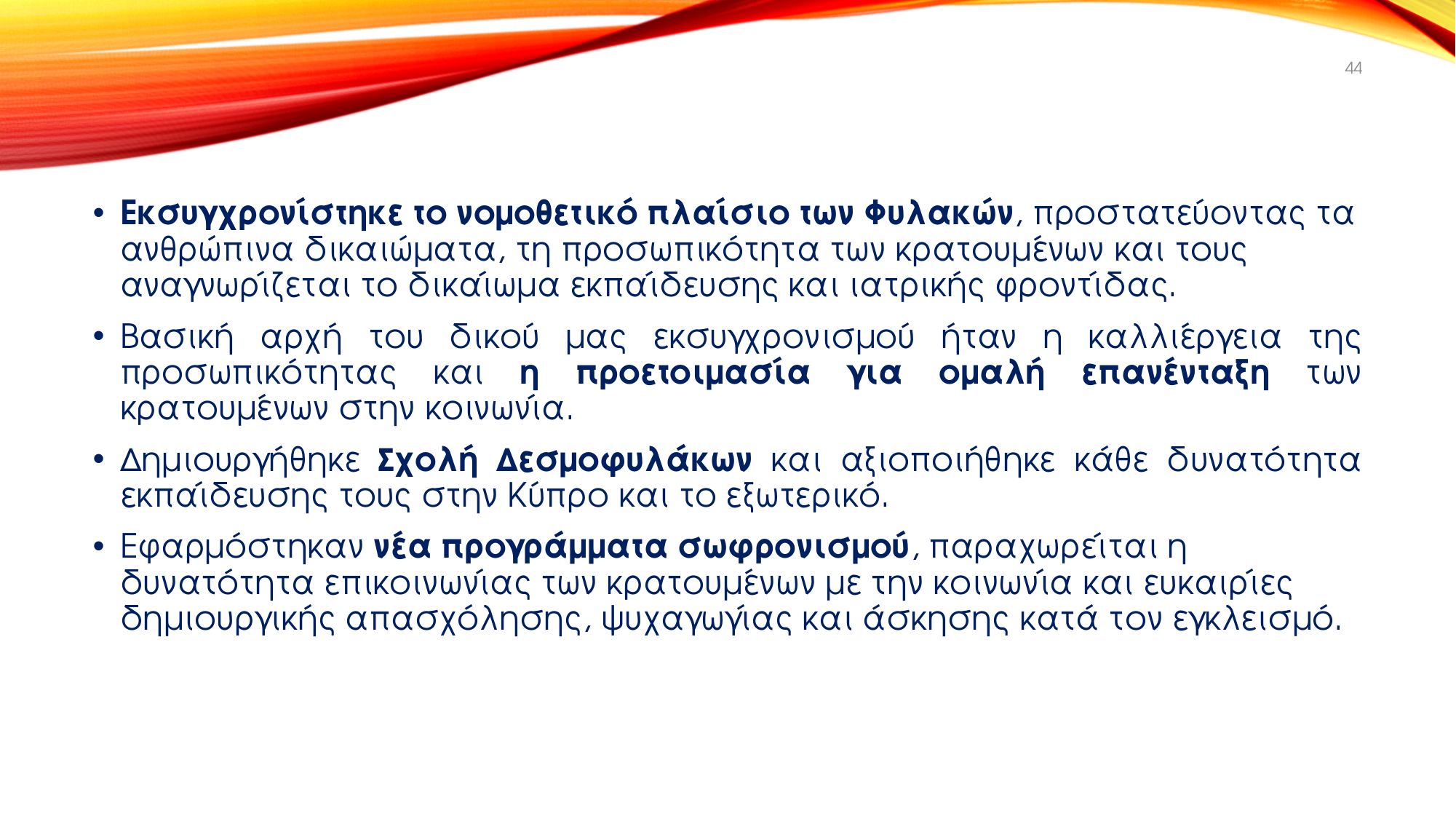

44

Εκσυγχρονίστηκε το νομοθετικό πλαίσιο των Φυλακών, προστατεύοντας τα ανθρώπινα δικαιώματα, τη προσωπικότητα των κρατουμένων και τους αναγνωρίζεται το δικαίωμα εκπαίδευσης και ιατρικής φροντίδας.
Βασική αρχή του δικού μας εκσυγχρονισμού ήταν η καλλιέργεια της προσωπικότητας και η προετοιμασία για ομαλή επανένταξη των κρατουμένων στην κοινωνία.
Δημιουργήθηκε Σχολή Δεσμοφυλάκων και αξιοποιήθηκε κάθε δυνατότητα εκπαίδευσης τους στην Κύπρο και το εξωτερικό.
Εφαρμόστηκαν νέα προγράμματα σωφρονισμού, παραχωρείται η δυνατότητα επικοινωνίας των κρατουμένων με την κοινωνία και ευκαιρίες δημιουργικής απασχόλησης, ψυχαγωγίας και άσκησης κατά τον εγκλεισμό.